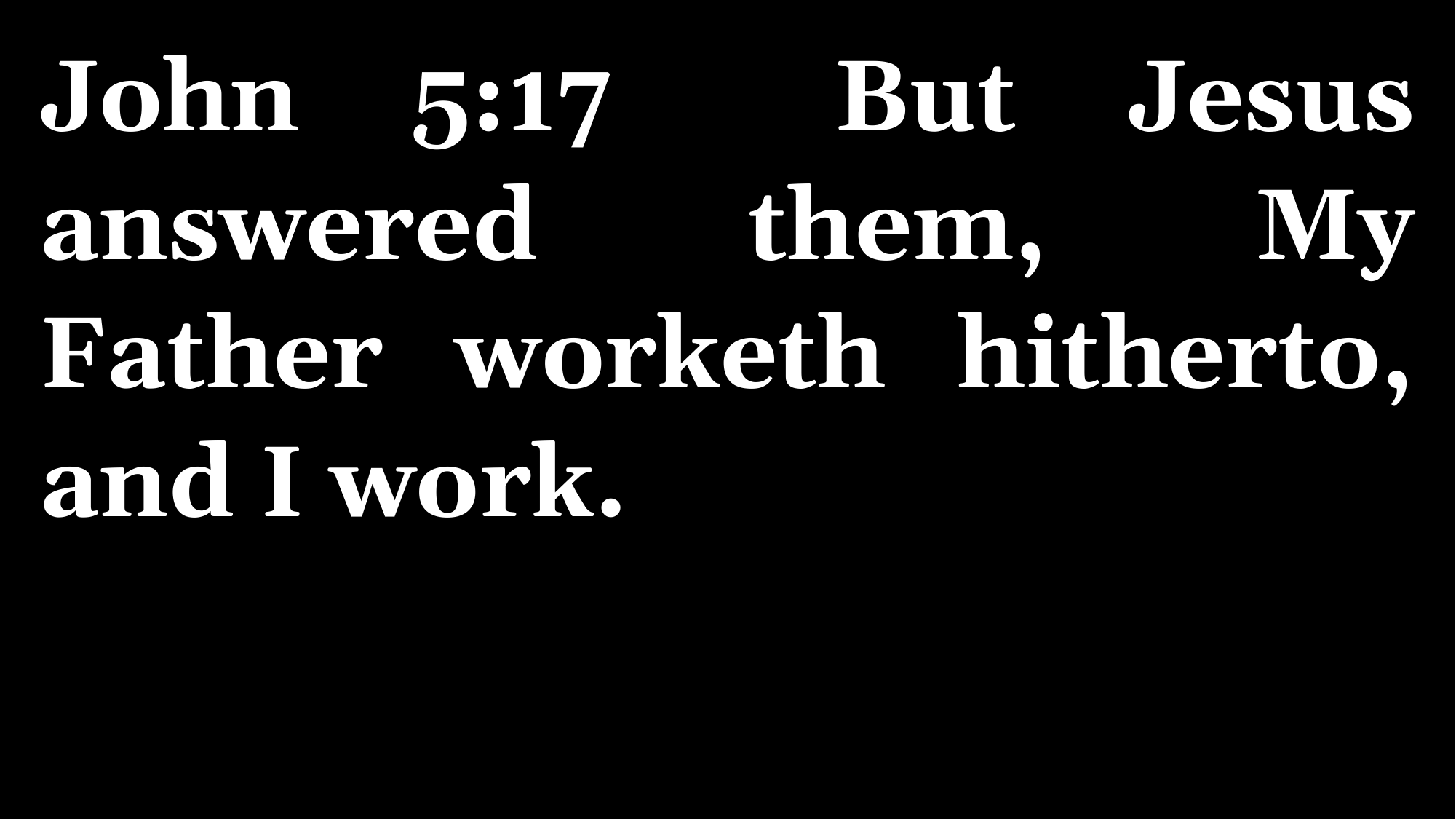

John 5:17  But Jesus answered them, My Father worketh hitherto, and I work.